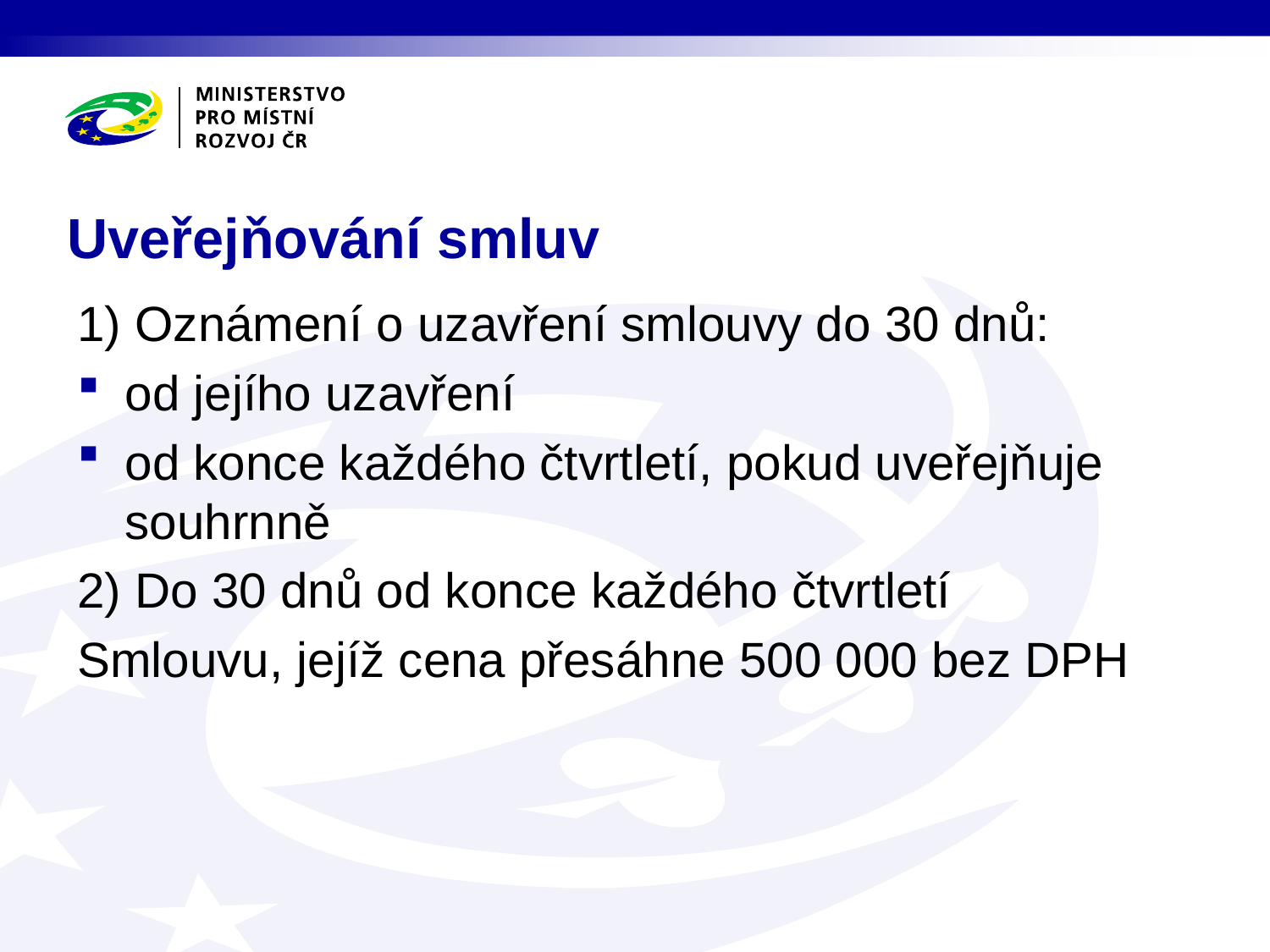

# Uveřejňování smluv
1) Oznámení o uzavření smlouvy do 30 dnů:
od jejího uzavření
od konce každého čtvrtletí, pokud uveřejňuje souhrnně
2) Do 30 dnů od konce každého čtvrtletí
Smlouvu, jejíž cena přesáhne 500 000 bez DPH